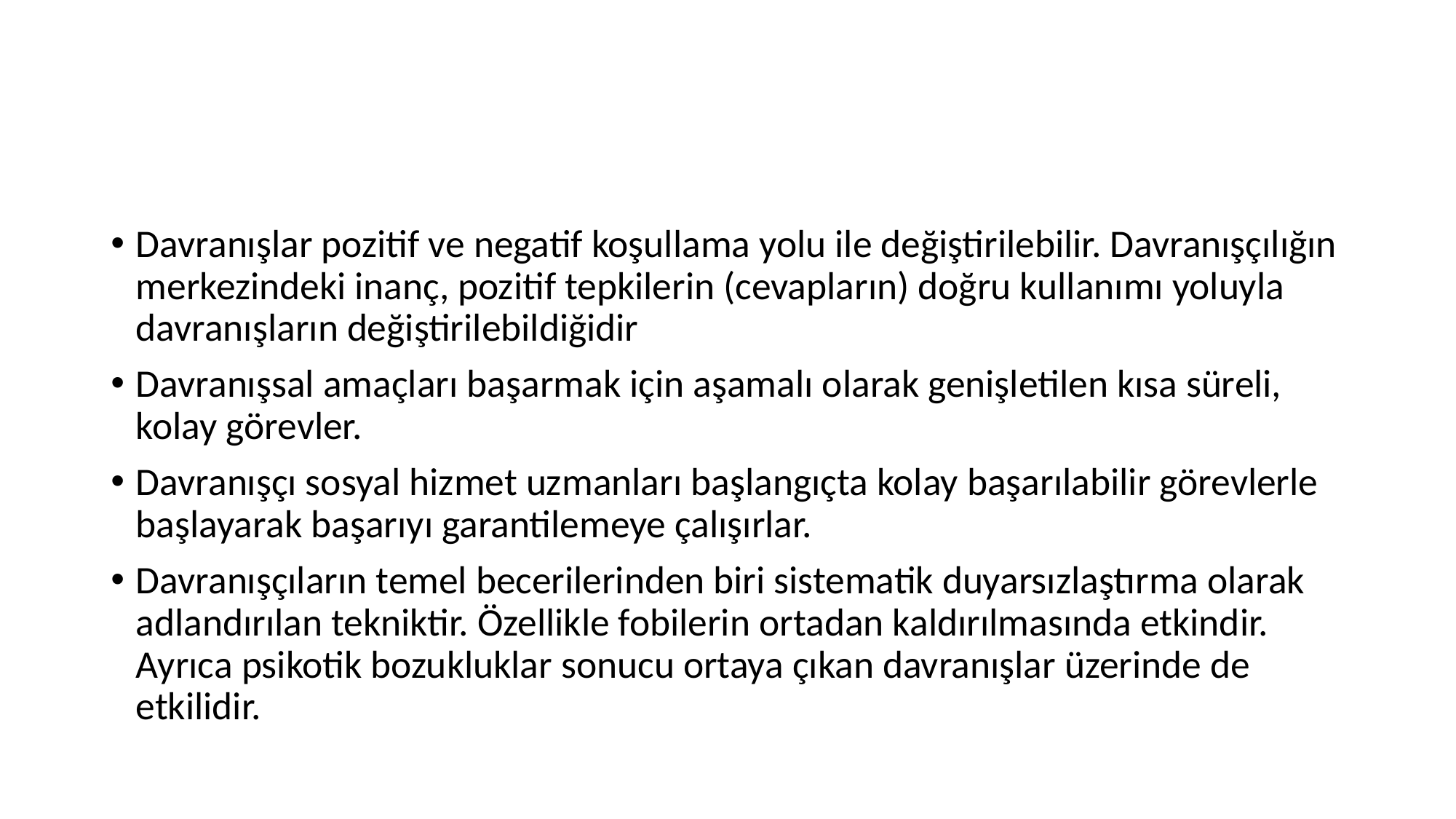

#
Davranışlar pozitif ve negatif koşullama yolu ile değiştirilebilir. Davranışçılığın merkezindeki inanç, pozitif tepkilerin (cevapların) doğru kullanımı yoluyla davranışların değiştirilebildiğidir
Davranışsal amaçları başarmak için aşamalı olarak genişletilen kısa süreli, kolay görevler.
Davranışçı sosyal hizmet uzmanları başlangıçta kolay başarılabilir görevlerle başlayarak başarıyı garantilemeye çalışırlar.
Davranışçıların temel becerilerinden biri sistematik duyarsızlaştırma olarak adlandırılan tekniktir. Özellikle fobilerin ortadan kaldırılmasında etkindir. Ayrıca psikotik bozukluklar sonucu ortaya çıkan davranışlar üzerinde de etkilidir.